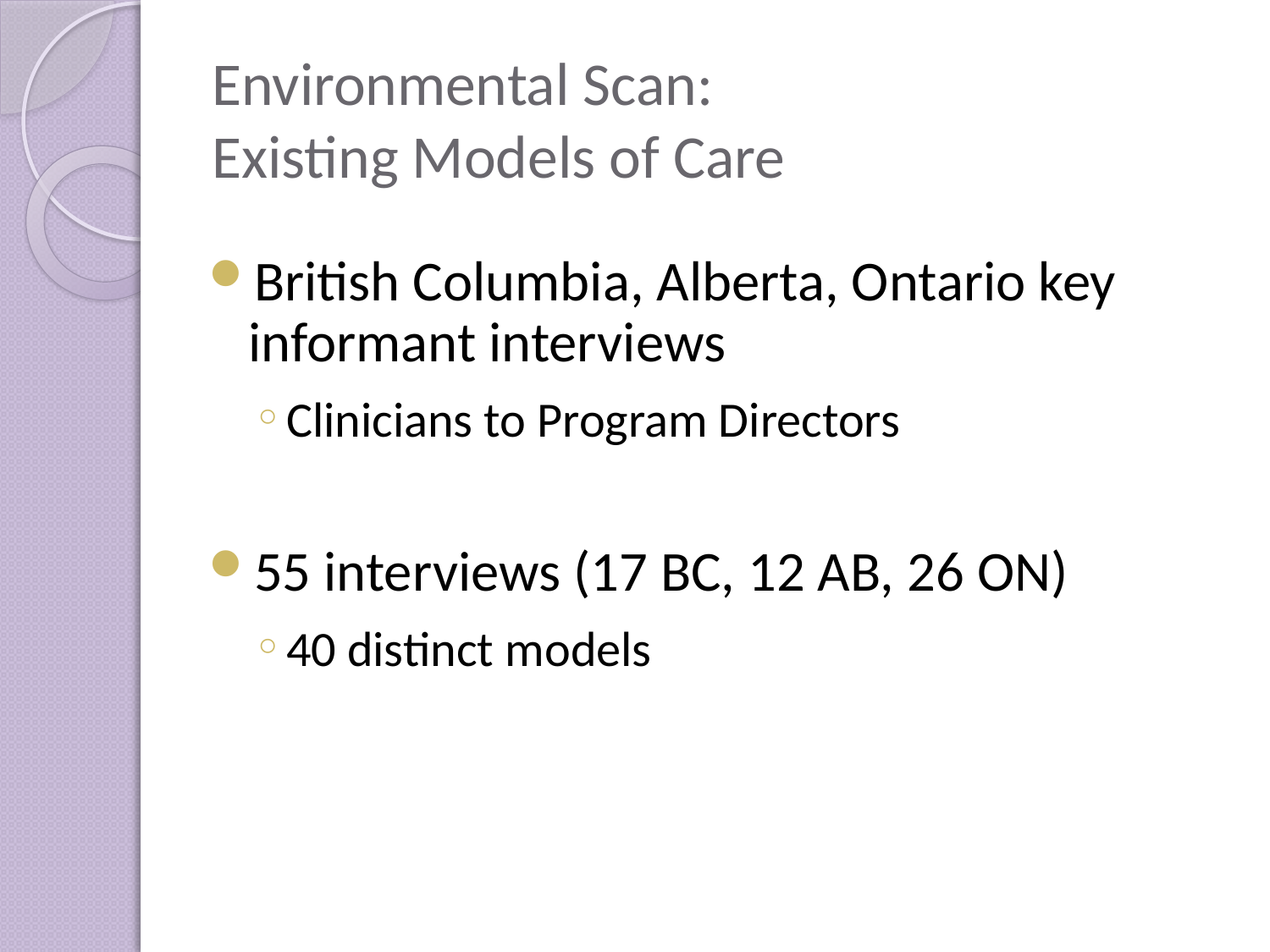

# Environmental Scan: Existing Models of Care
British Columbia, Alberta, Ontario key informant interviews
Clinicians to Program Directors

55 interviews (17 BC, 12 AB, 26 ON)
40 distinct models